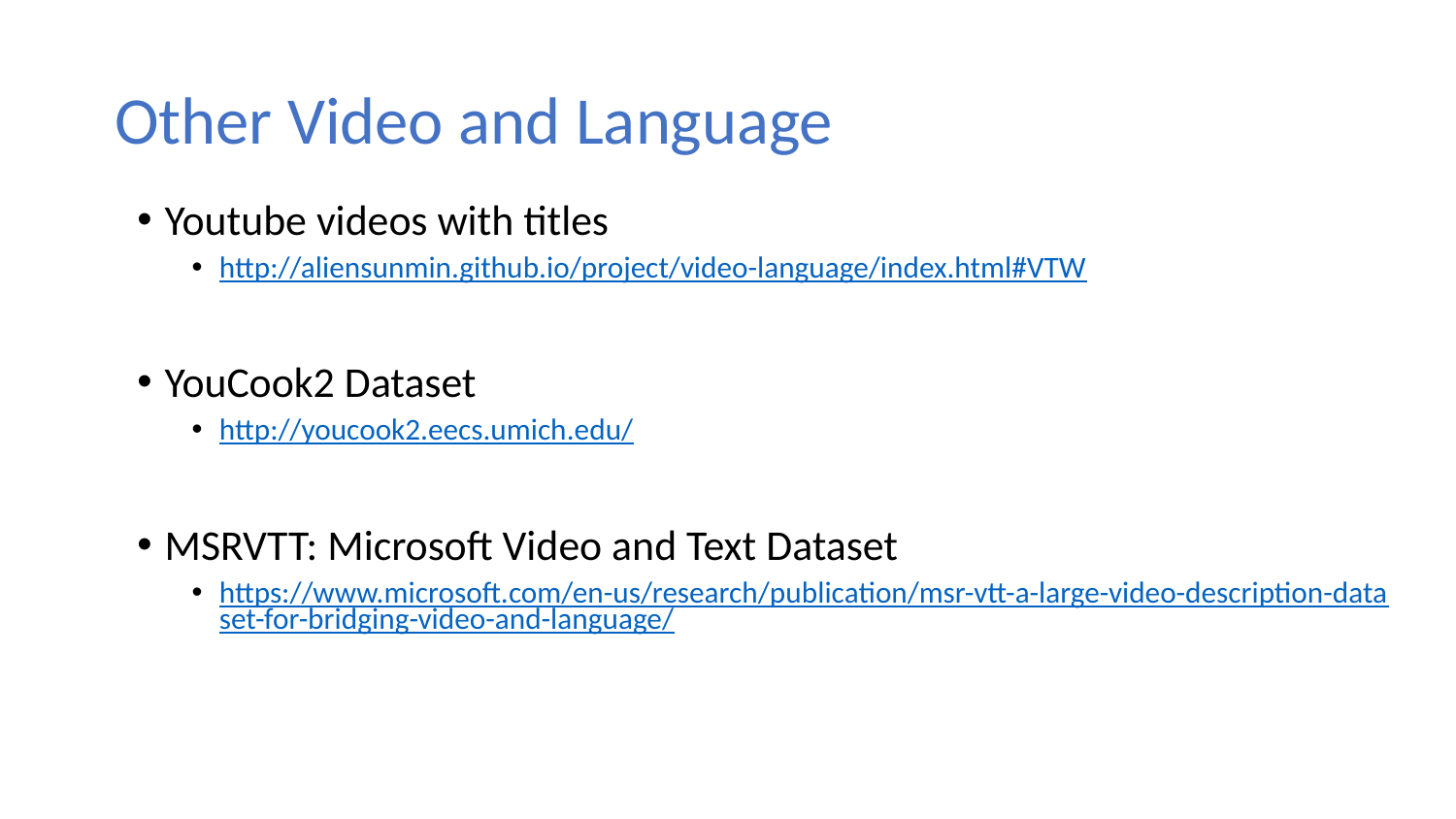

# Other Video and Language
Youtube videos with titles
http://aliensunmin.github.io/project/video-language/index.html#VTW

YouCook2 Dataset
http://youcook2.eecs.umich.edu/

MSRVTT: Microsoft Video and Text Dataset
https://www.microsoft.com/en-us/research/publication/msr-vtt-a-large-video-description-dataset-for-bridging-video-and-language/